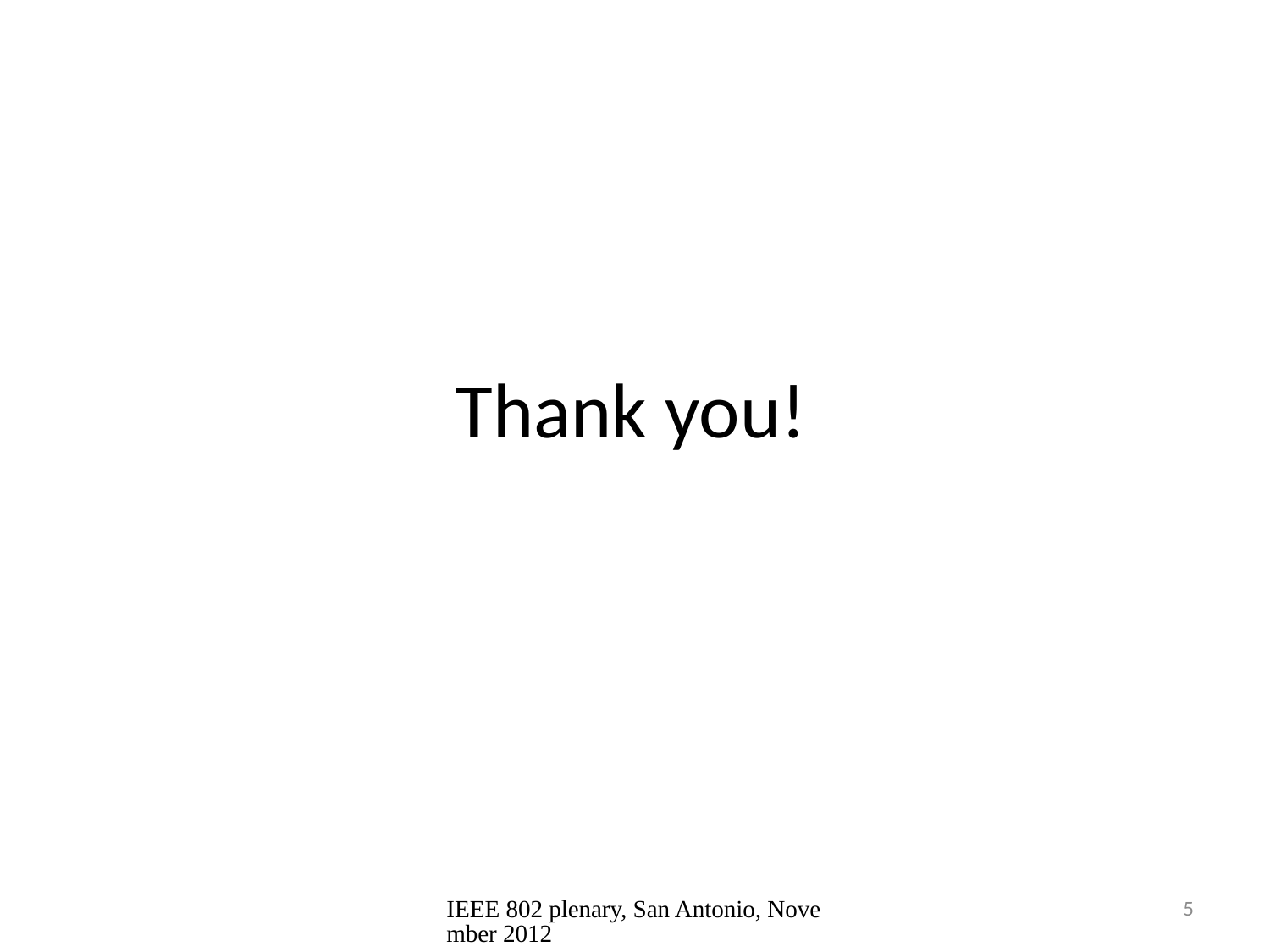

# Thank you!
IEEE 802 plenary, San Antonio, November 2012
5